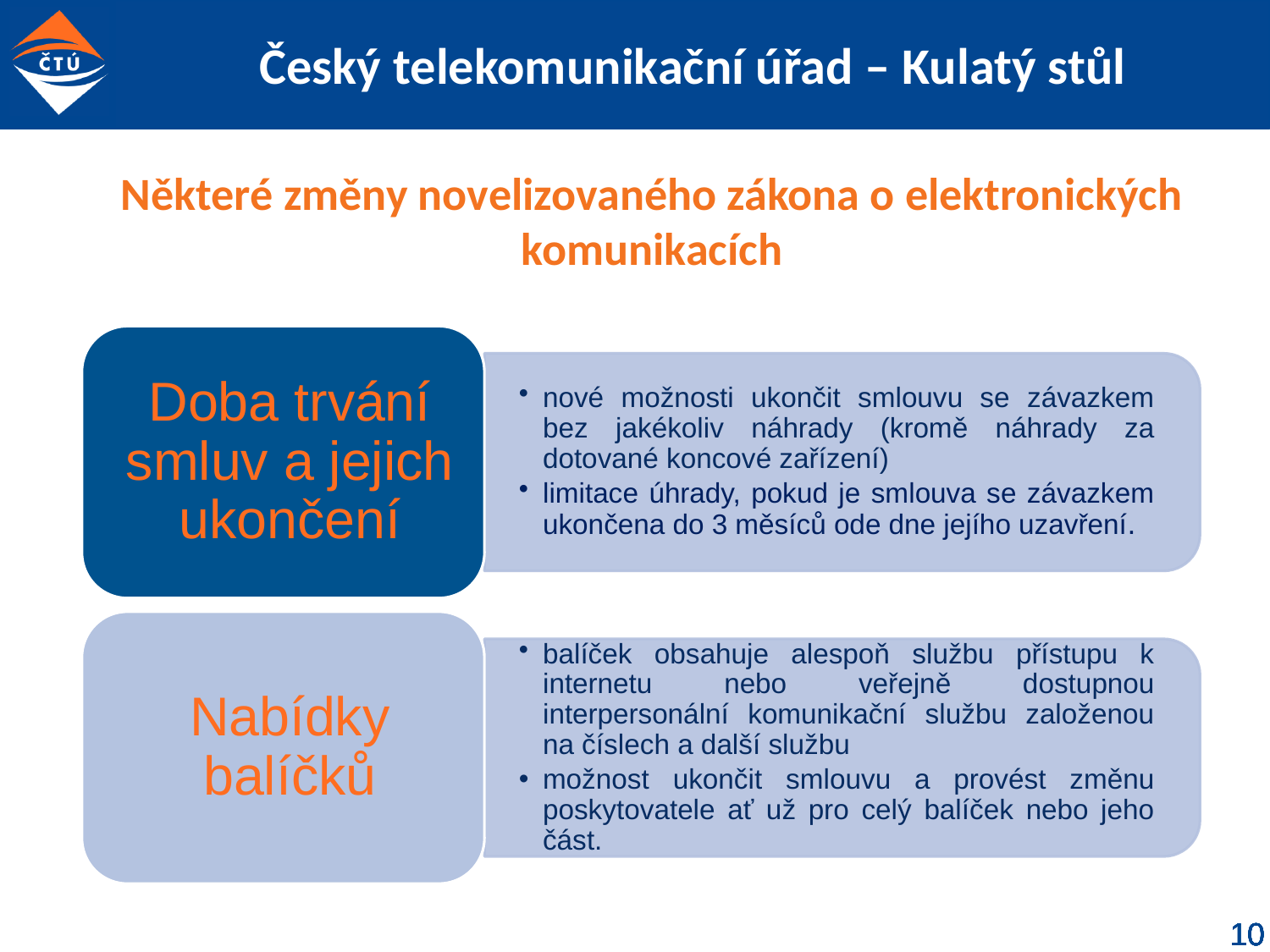

# Český telekomunikační úřad – Kulatý stůl
Některé změny novelizovaného zákona o elektronických komunikacích
nové možnosti ukončit smlouvu se závazkem bez jakékoliv náhrady (kromě náhrady za dotované koncové zařízení)
limitace úhrady, pokud je smlouva se závazkem ukončena do 3 měsíců ode dne jejího uzavření.
Doba trvání smluv a jejich ukončení
balíček obsahuje alespoň službu přístupu k internetu nebo veřejně dostupnou interpersonální komunikační službu založenou na číslech a další službu
možnost ukončit smlouvu a provést změnu poskytovatele ať už pro celý balíček nebo jeho část.
Nabídky balíčků